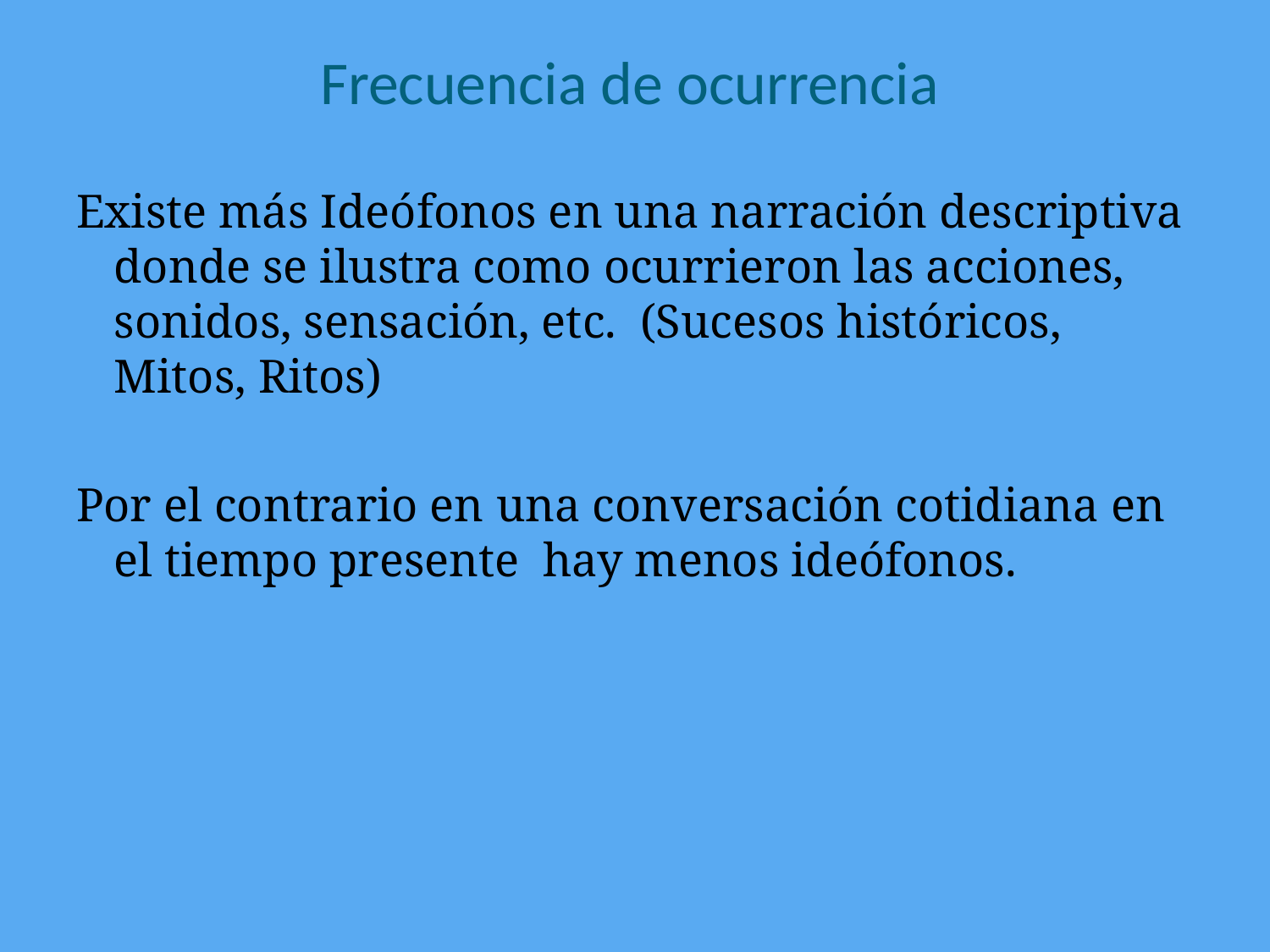

# Frecuencia de ocurrencia
Existe más Ideófonos en una narración descriptiva donde se ilustra como ocurrieron las acciones, sonidos, sensación, etc.  (Sucesos históricos, Mitos, Ritos)

Por el contrario en una conversación cotidiana en el tiempo presente  hay menos ideófonos.